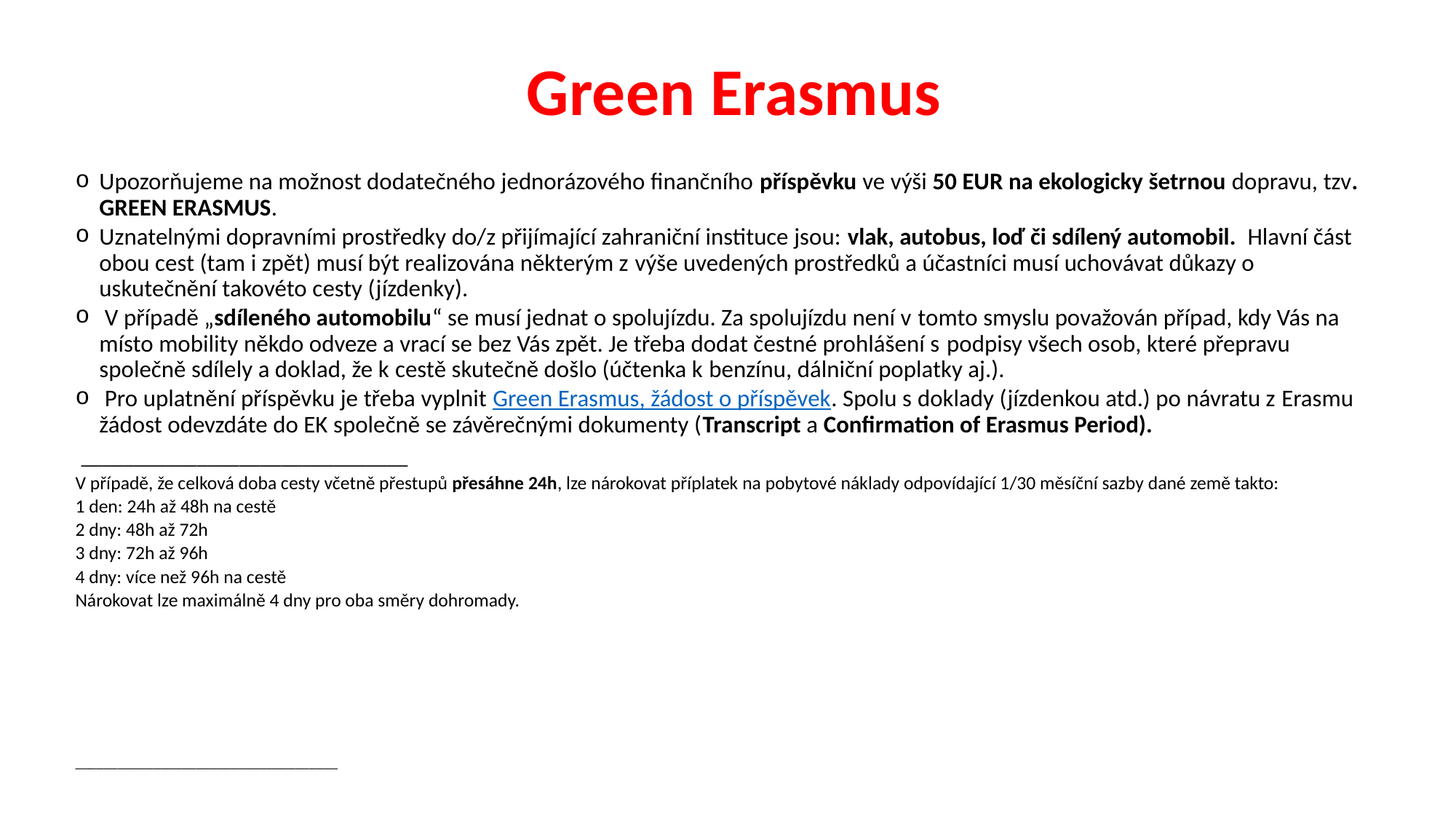

# Green Erasmus

Upozorňujeme na možnost dodatečného jednorázového finančního příspěvku ve výši 50 EUR na ekologicky šetrnou dopravu, tzv. GREEN ERASMUS.
Uznatelnými dopravními prostředky do/z přijímající zahraniční instituce jsou: vlak, autobus, loď či sdílený automobil.  Hlavní část obou cest (tam i zpět) musí být realizována některým z výše uvedených prostředků a účastníci musí uchovávat důkazy o uskutečnění takovéto cesty (jízdenky).
 V případě „sdíleného automobilu“ se musí jednat o spolujízdu. Za spolujízdu není v tomto smyslu považován případ, kdy Vás na místo mobility někdo odveze a vrací se bez Vás zpět. Je třeba dodat čestné prohlášení s podpisy všech osob, které přepravu společně sdílely a doklad, že k cestě skutečně došlo (účtenka k benzínu, dálniční poplatky aj.).
 Pro uplatnění příspěvku je třeba vyplnit Green Erasmus, žádost o příspěvek. Spolu s doklady (jízdenkou atd.) po návratu z Erasmu žádost odevzdáte do EK společně se závěrečnými dokumenty (Transcript a Confirmation of Erasmus Period).
 _______________________________
V případě, že celková doba cesty včetně přestupů přesáhne 24h, lze nárokovat příplatek na pobytové náklady odpovídající 1/30 měsíční sazby dané země takto:
1 den: 24h až 48h na cestě
2 dny: 48h až 72h
3 dny: 72h až 96h
4 dny: více než 96h na cestě
Nárokovat lze maximálně 4 dny pro oba směry dohromady.

_____________________________________